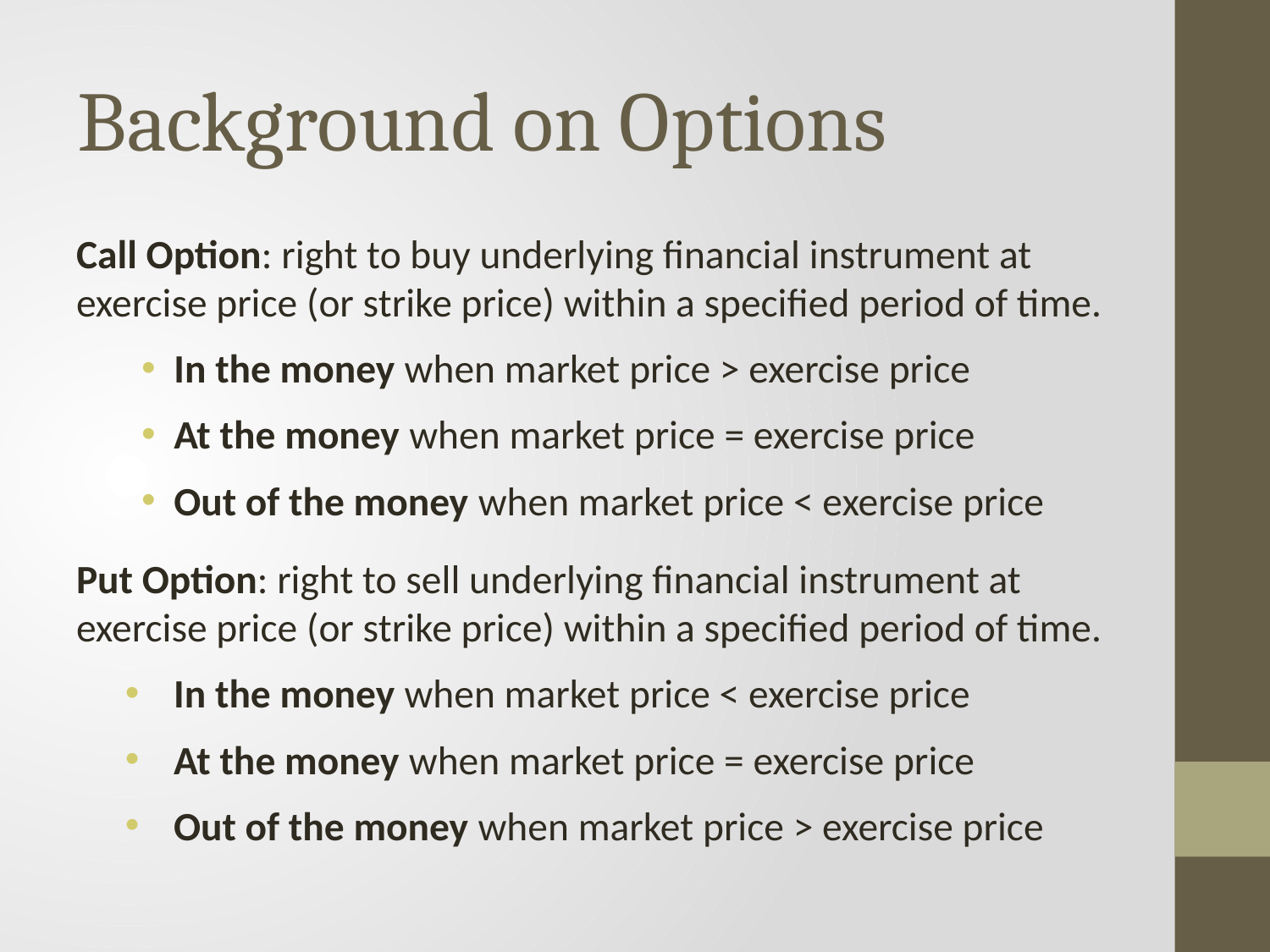

# Background on Options
Call Option: right to buy underlying financial instrument at exercise price (or strike price) within a specified period of time.
In the money when market price > exercise price
At the money when market price = exercise price
Out of the money when market price < exercise price
Put Option: right to sell underlying financial instrument at exercise price (or strike price) within a specified period of time.
In the money when market price < exercise price
At the money when market price = exercise price
Out of the money when market price > exercise price